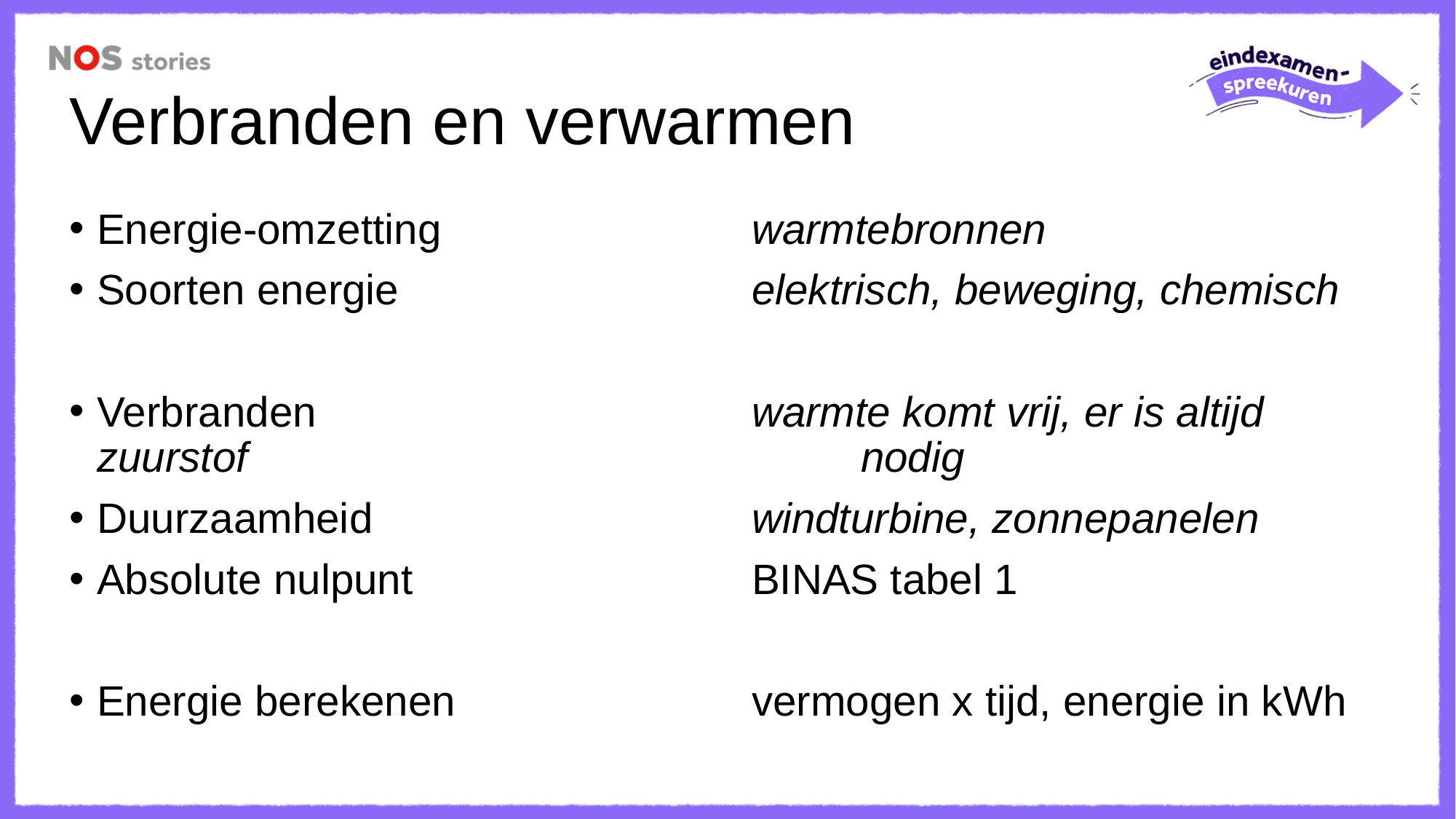

# Verbranden en verwarmen
Energie-omzetting			warmtebronnen
Soorten energie				elektrisch, beweging, chemisch

Verbranden 				warmte komt vrij, er is altijd zuurstof 						nodig
Duurzaamheid				windturbine, zonnepanelen
Absolute nulpunt				BINAS tabel 1

Energie berekenen 			vermogen x tijd, energie in kWh